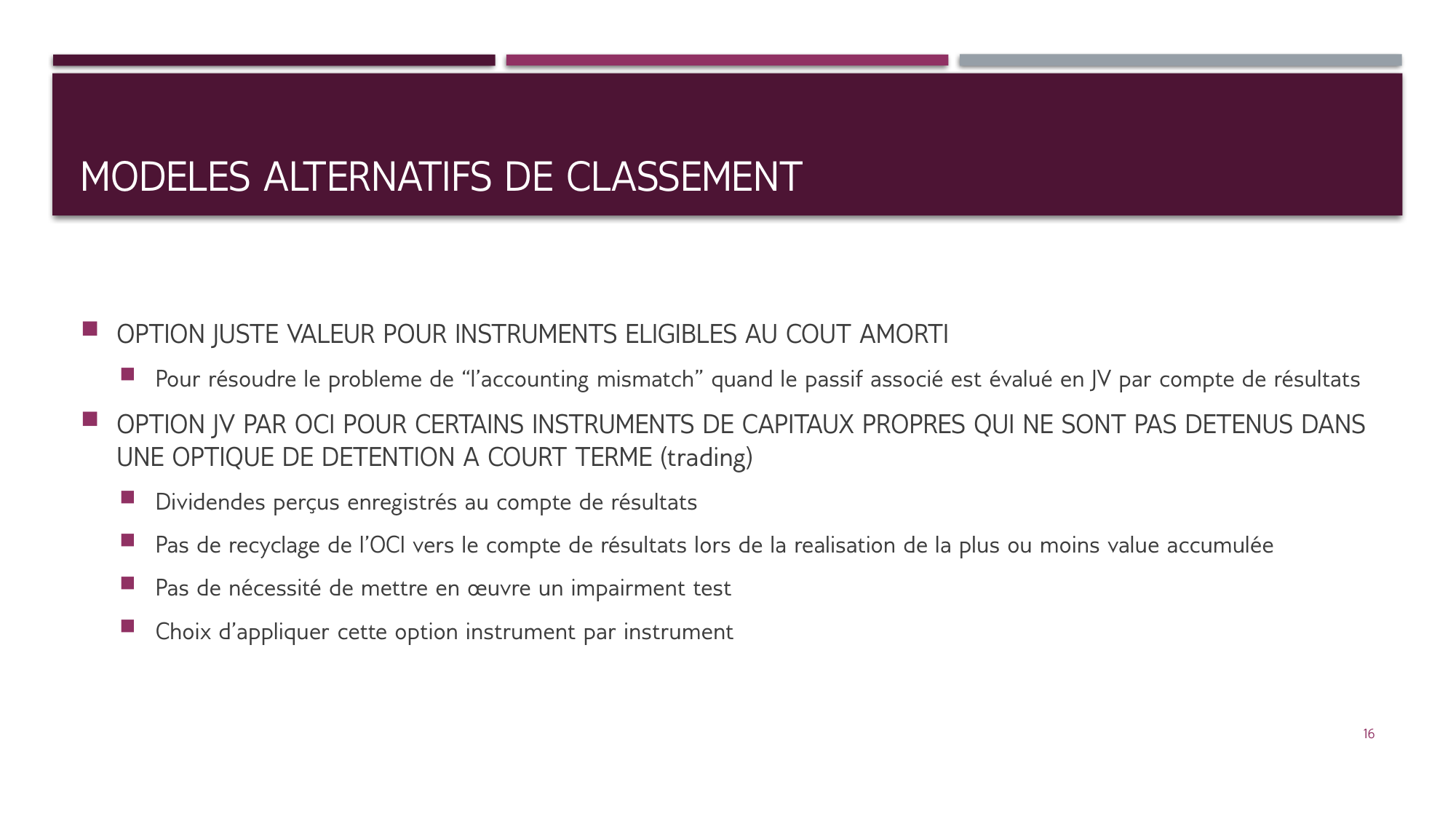

# MODELES ALTERNATIFS DE CLASSEMENT
OPTION JUSTE VALEUR POUR INSTRUMENTS ELIGIBLES AU COUT AMORTI
Pour résoudre le probleme de “l’accounting mismatch” quand le passif associé est évalué en JV par compte de résultats
OPTION JV PAR OCI POUR CERTAINS INSTRUMENTS DE CAPITAUX PROPRES QUI NE SONT PAS DETENUS DANS UNE OPTIQUE DE DETENTION A COURT TERME (trading)
Dividendes perçus enregistrés au compte de résultats
Pas de recyclage de l’OCI vers le compte de résultats lors de la realisation de la plus ou moins value accumulée
Pas de nécessité de mettre en oeuvre un impairment test
Choix d’appliquer cette option instrument par instrument

16